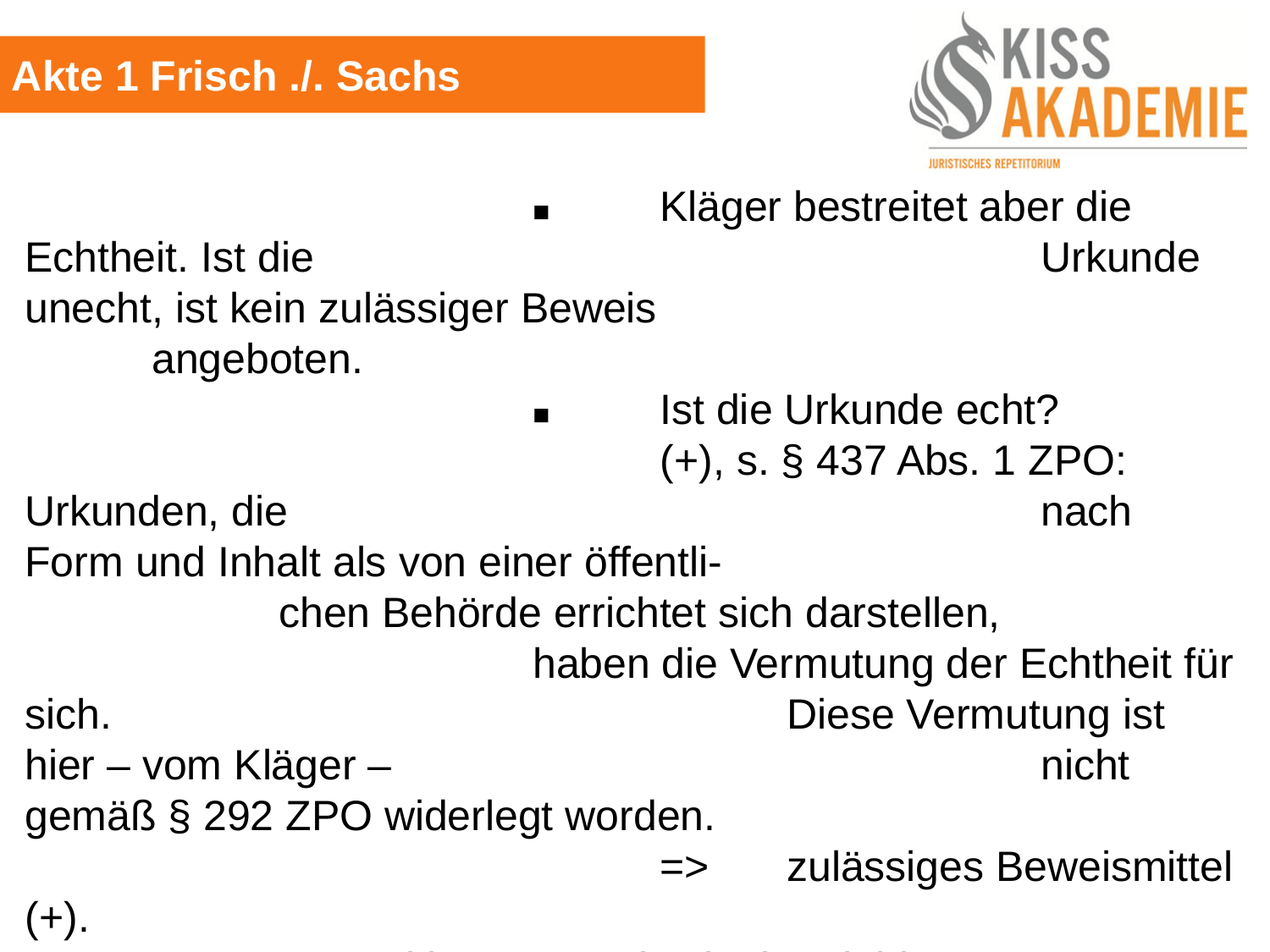

Akte 1 Frisch ./. Sachs

				■	Kläger bestreitet aber die Echtheit. Ist die						Urkunde unecht, ist kein zulässiger Beweis						angeboten.
				■	Ist die Urkunde echt?
					(+), s. § 437 Abs. 1 ZPO: Urkunden, die						nach Form und Inhalt als von einer öffentli-						chen Behörde errichtet sich darstellen,						haben die Vermutung der Echtheit für sich.						Diese Vermutung ist hier – vom Kläger – 						nicht gemäß § 292 ZPO widerlegt worden.
					=>	zulässiges Beweismittel (+).
			b)	Beweismittel ergiebig?
				(+), s. § 415 Abs. 1 ZPO.
			c)	Überzeugungskraft?
				(+), § 415 Abs. 1 ZPO.